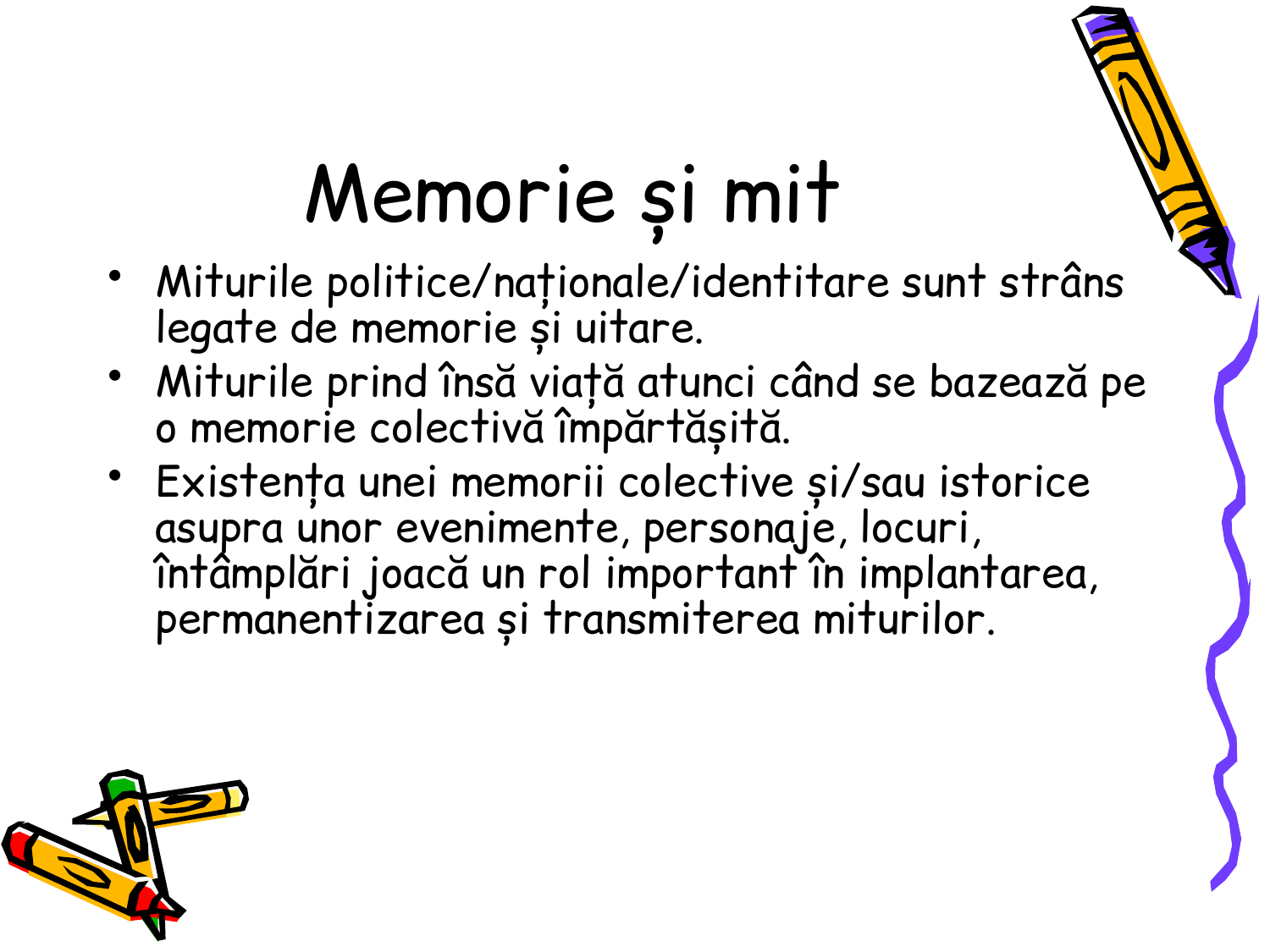

# Memorie şi mit
Miturile politice/naţionale/identitare sunt strâns legate de memorie şi uitare.
Miturile prind însă viaţă atunci când se bazează pe o memorie colectivă împărtăşită.
Existenţa unei memorii colective şi/sau istorice asupra unor evenimente, personaje, locuri, întâmplări joacă un rol important în implantarea, permanentizarea şi transmiterea miturilor.